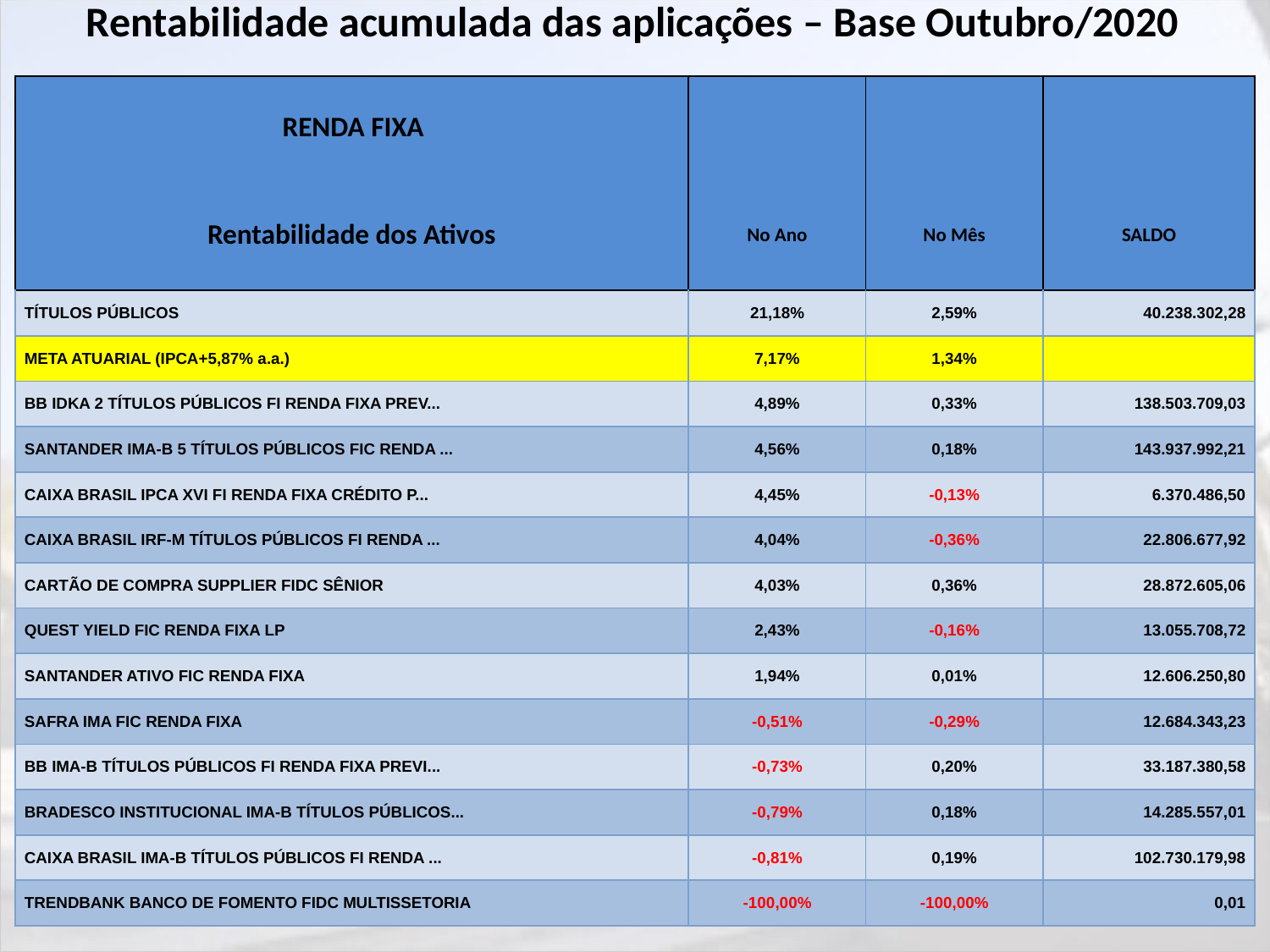

Rentabilidade acumulada das aplicações – Base Outubro/2020

| RENDA FIXA |  |  |  |
| --- | --- | --- | --- |
| Rentabilidade dos Ativos | No Ano | No Mês | SALDO |
| TÍTULOS PÚBLICOS | 21,18% | 2,59% | 40.238.302,28 |
| META ATUARIAL (IPCA+5,87% a.a.) | 7,17% | 1,34% |  |
| BB IDKA 2 TÍTULOS PÚBLICOS FI RENDA FIXA PREV... | 4,89% | 0,33% | 138.503.709,03 |
| SANTANDER IMA-B 5 TÍTULOS PÚBLICOS FIC RENDA ... | 4,56% | 0,18% | 143.937.992,21 |
| CAIXA BRASIL IPCA XVI FI RENDA FIXA CRÉDITO P... | 4,45% | -0,13% | 6.370.486,50 |
| CAIXA BRASIL IRF-M TÍTULOS PÚBLICOS FI RENDA ... | 4,04% | -0,36% | 22.806.677,92 |
| CARTÃO DE COMPRA SUPPLIER FIDC SÊNIOR | 4,03% | 0,36% | 28.872.605,06 |
| QUEST YIELD FIC RENDA FIXA LP | 2,43% | -0,16% | 13.055.708,72 |
| SANTANDER ATIVO FIC RENDA FIXA | 1,94% | 0,01% | 12.606.250,80 |
| SAFRA IMA FIC RENDA FIXA | -0,51% | -0,29% | 12.684.343,23 |
| BB IMA-B TÍTULOS PÚBLICOS FI RENDA FIXA PREVI... | -0,73% | 0,20% | 33.187.380,58 |
| BRADESCO INSTITUCIONAL IMA-B TÍTULOS PÚBLICOS... | -0,79% | 0,18% | 14.285.557,01 |
| CAIXA BRASIL IMA-B TÍTULOS PÚBLICOS FI RENDA ... | -0,81% | 0,19% | 102.730.179,98 |
| TRENDBANK BANCO DE FOMENTO FIDC MULTISSETORIA | -100,00% | -100,00% | 0,01 |